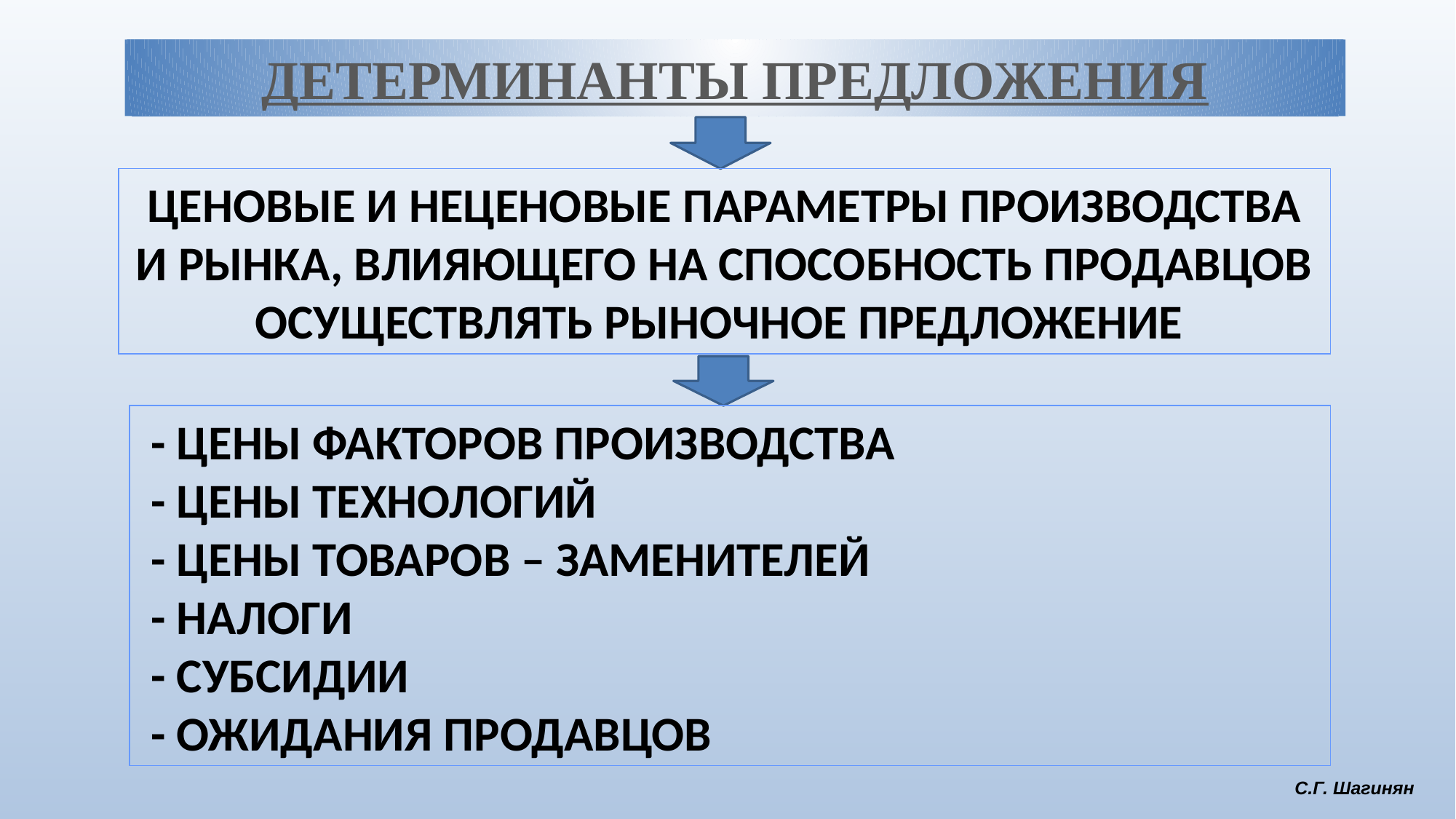

ДЕТЕРМИНАНТЫ ПРЕДЛОЖЕНИЯ

ЦЕНОВЫЕ И НЕЦЕНОВЫЕ ПАРАМЕТРЫ ПРОИЗВОДСТВА И РЫНКА, ВЛИЯЮЩЕГО НА СПОСОБНОСТЬ ПРОДАВЦОВ ОСУЩЕСТВЛЯТЬ РЫНОЧНОЕ ПРЕДЛОЖЕНИЕ

 - ЦЕНЫ ФАКТОРОВ ПРОИЗВОДСТВА
 - ЦЕНЫ ТЕХНОЛОГИЙ
 - ЦЕНЫ ТОВАРОВ – ЗАМЕНИТЕЛЕЙ
 - НАЛОГИ
 - СУБСИДИИ
 - ОЖИДАНИЯ ПРОДАВЦОВ
С.Г. Шагинян